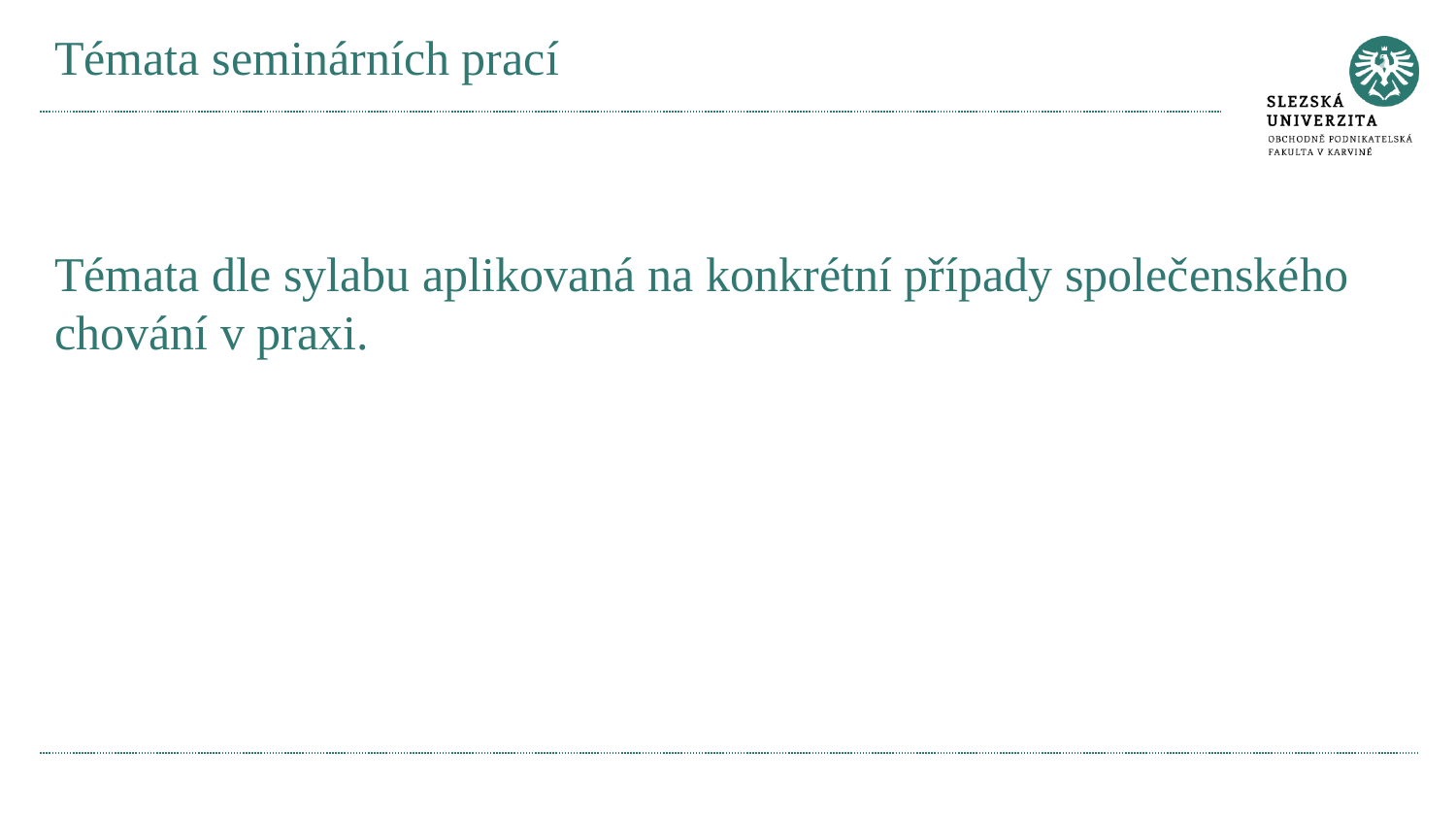

# Témata seminárních prací

Témata dle sylabu aplikovaná na konkrétní případy společenského chování v praxi.